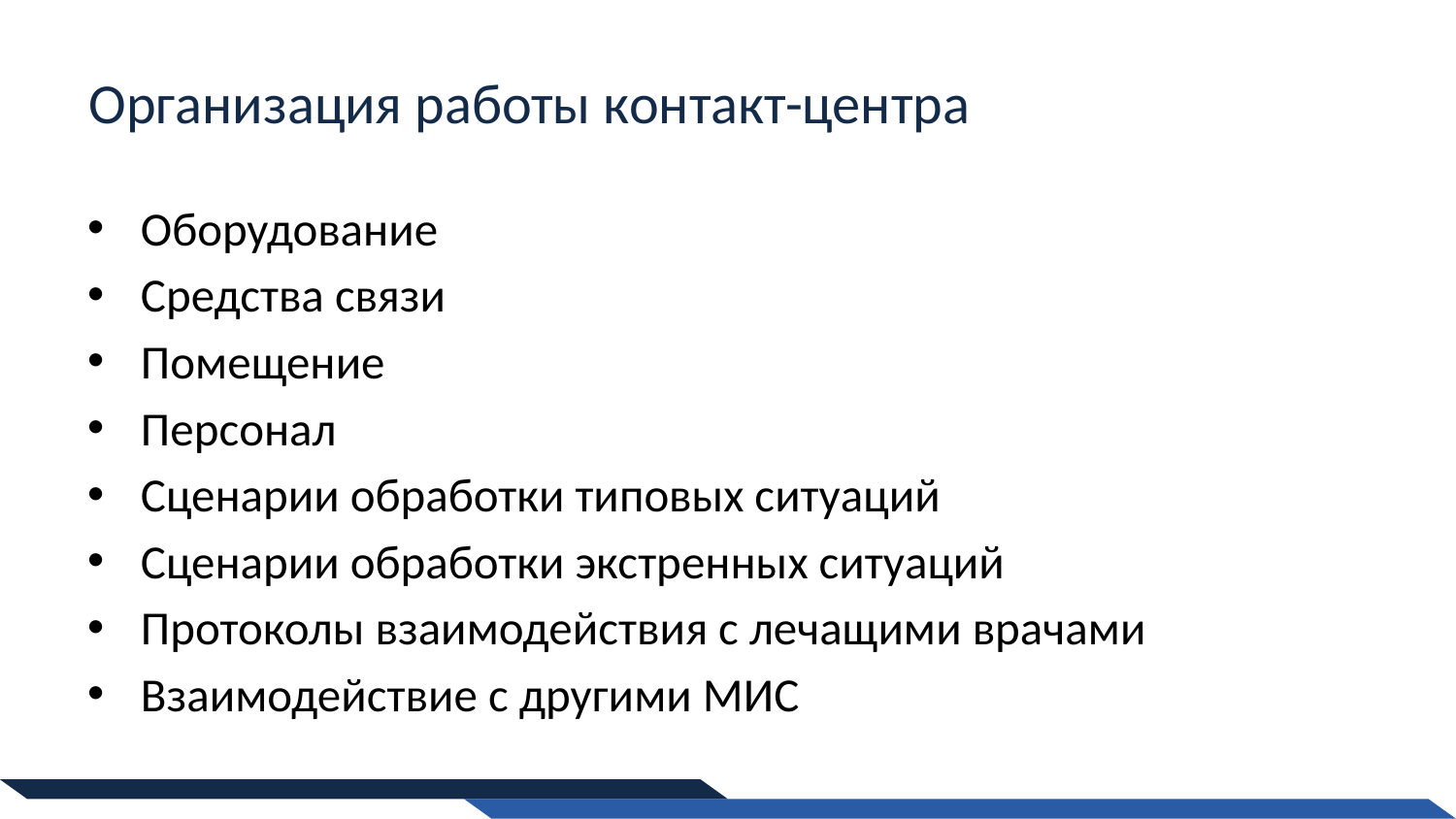

# Организация работы контакт-центра
Оборудование
Средства связи
Помещение
Персонал
Сценарии обработки типовых ситуаций
Сценарии обработки экстренных ситуаций
Протоколы взаимодействия с лечащими врачами
Взаимодействие с другими МИС